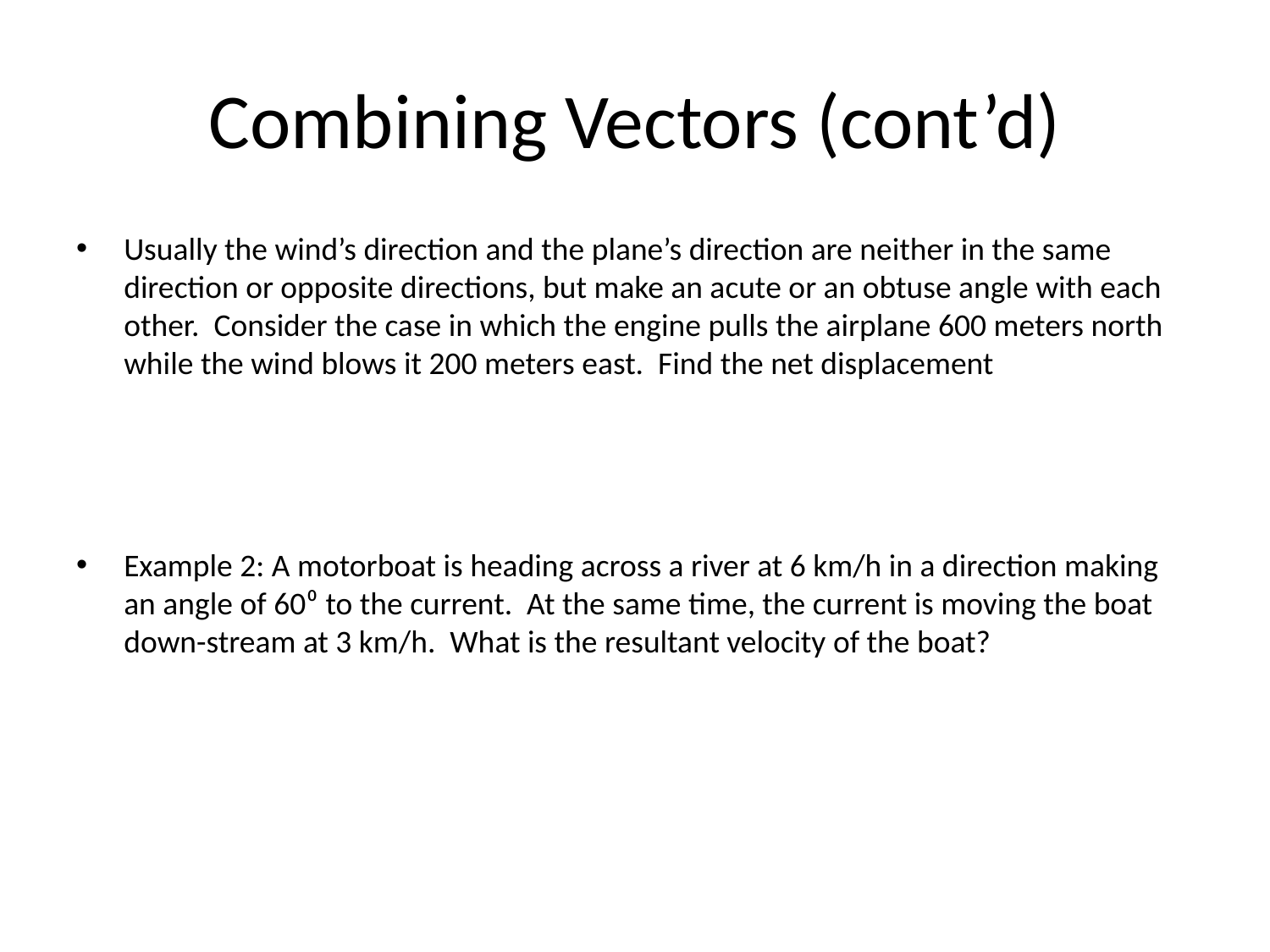

# Combining Vectors (cont’d)
Usually the wind’s direction and the plane’s direction are neither in the same direction or opposite directions, but make an acute or an obtuse angle with each other.  Consider the case in which the engine pulls the airplane 600 meters north while the wind blows it 200 meters east.  Find the net displacement

Example 2: A motorboat is heading across a river at 6 km/h in a direction making an angle of 60⁰ to the current.  At the same time, the current is moving the boat down-stream at 3 km/h.  What is the resultant velocity of the boat?